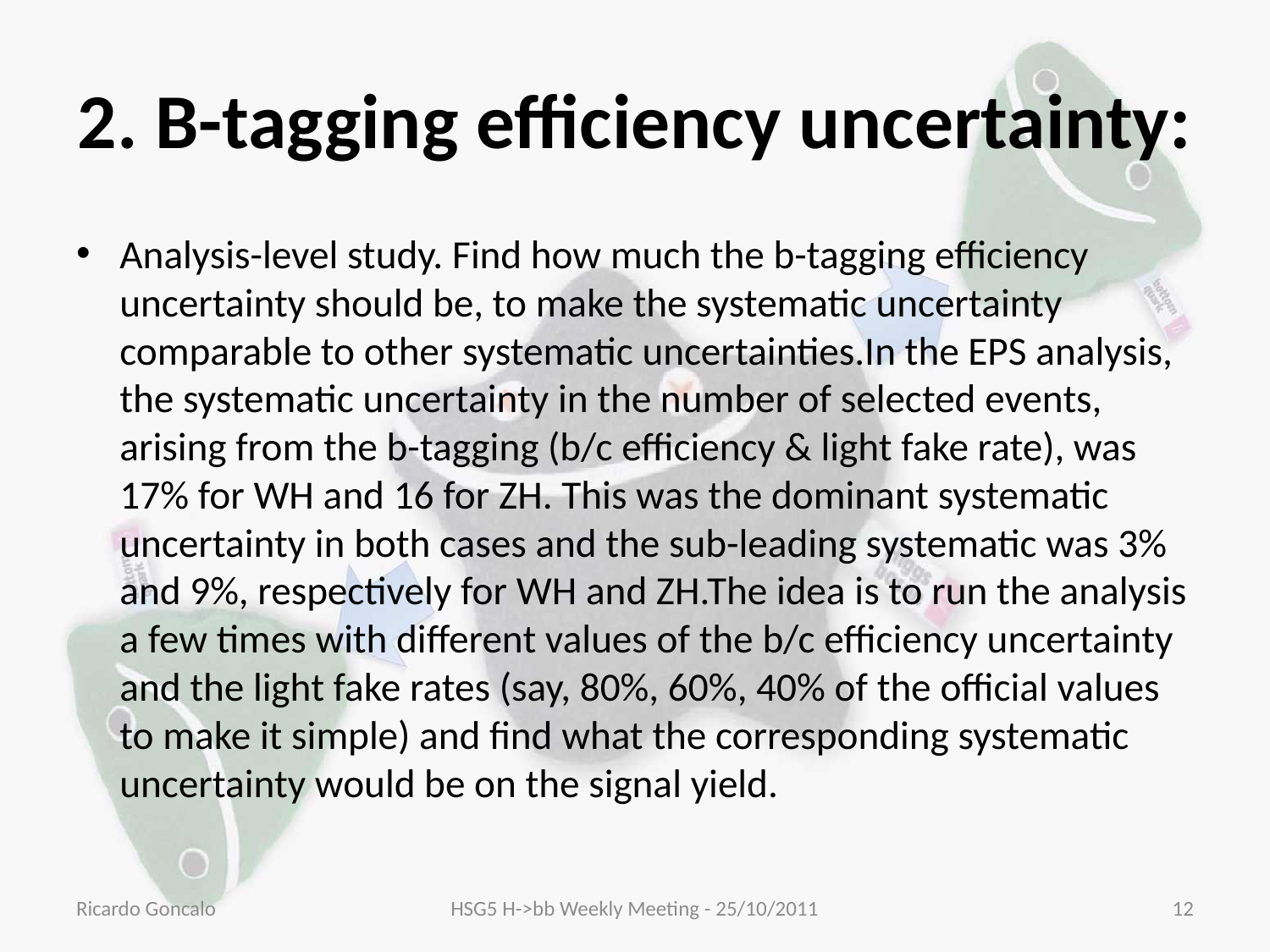

# 2. B-tagging efficiency uncertainty:
Analysis-level study. Find how much the b-tagging efficiency uncertainty should be, to make the systematic uncertainty comparable to other systematic uncertainties.In the EPS analysis, the systematic uncertainty in the number of selected events, arising from the b-tagging (b/c efficiency & light fake rate), was 17% for WH and 16 for ZH. This was the dominant systematic uncertainty in both cases and the sub-leading systematic was 3% and 9%, respectively for WH and ZH.The idea is to run the analysis a few times with different values of the b/c efficiency uncertainty and the light fake rates (say, 80%, 60%, 40% of the official values to make it simple) and find what the corresponding systematic uncertainty would be on the signal yield.
Ricardo Goncalo
HSG5 H->bb Weekly Meeting - 25/10/2011
12